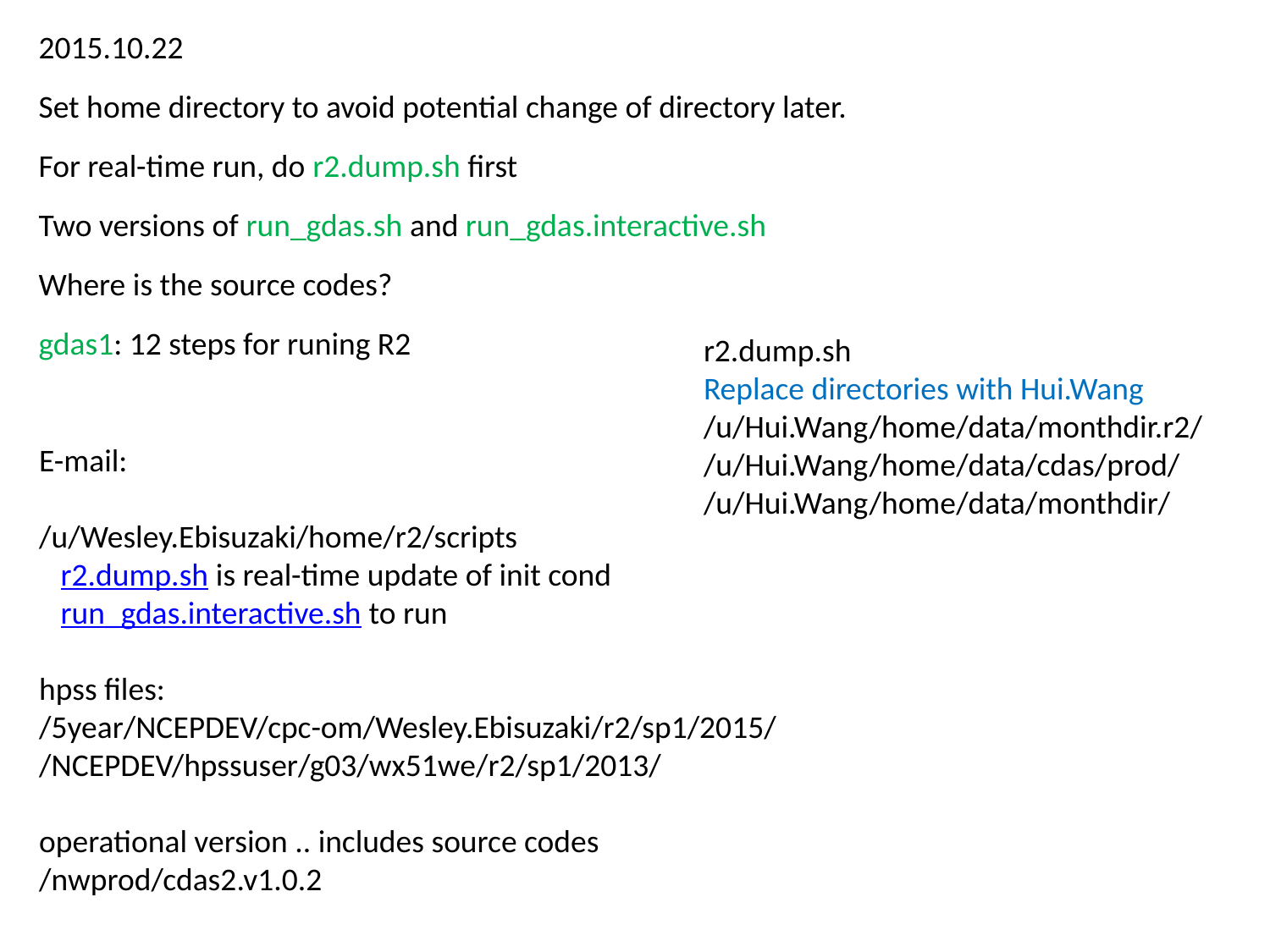

2015.10.22
Set home directory to avoid potential change of directory later.
For real-time run, do r2.dump.sh first
Two versions of run_gdas.sh and run_gdas.interactive.sh
Where is the source codes?
gdas1: 12 steps for runing R2
r2.dump.sh
Replace directories with Hui.Wang
/u/Hui.Wang/home/data/monthdir.r2/
/u/Hui.Wang/home/data/cdas/prod/
/u/Hui.Wang/home/data/monthdir/
E-mail:

/u/Wesley.Ebisuzaki/home/r2/scripts
   r2.dump.sh is real-time update of init cond
   run_gdas.interactive.sh to run
hpss files:
/5year/NCEPDEV/cpc-om/Wesley.Ebisuzaki/r2/sp1/2015/
/NCEPDEV/hpssuser/g03/wx51we/r2/sp1/2013/
operational version .. includes source codes
/nwprod/cdas2.v1.0.2